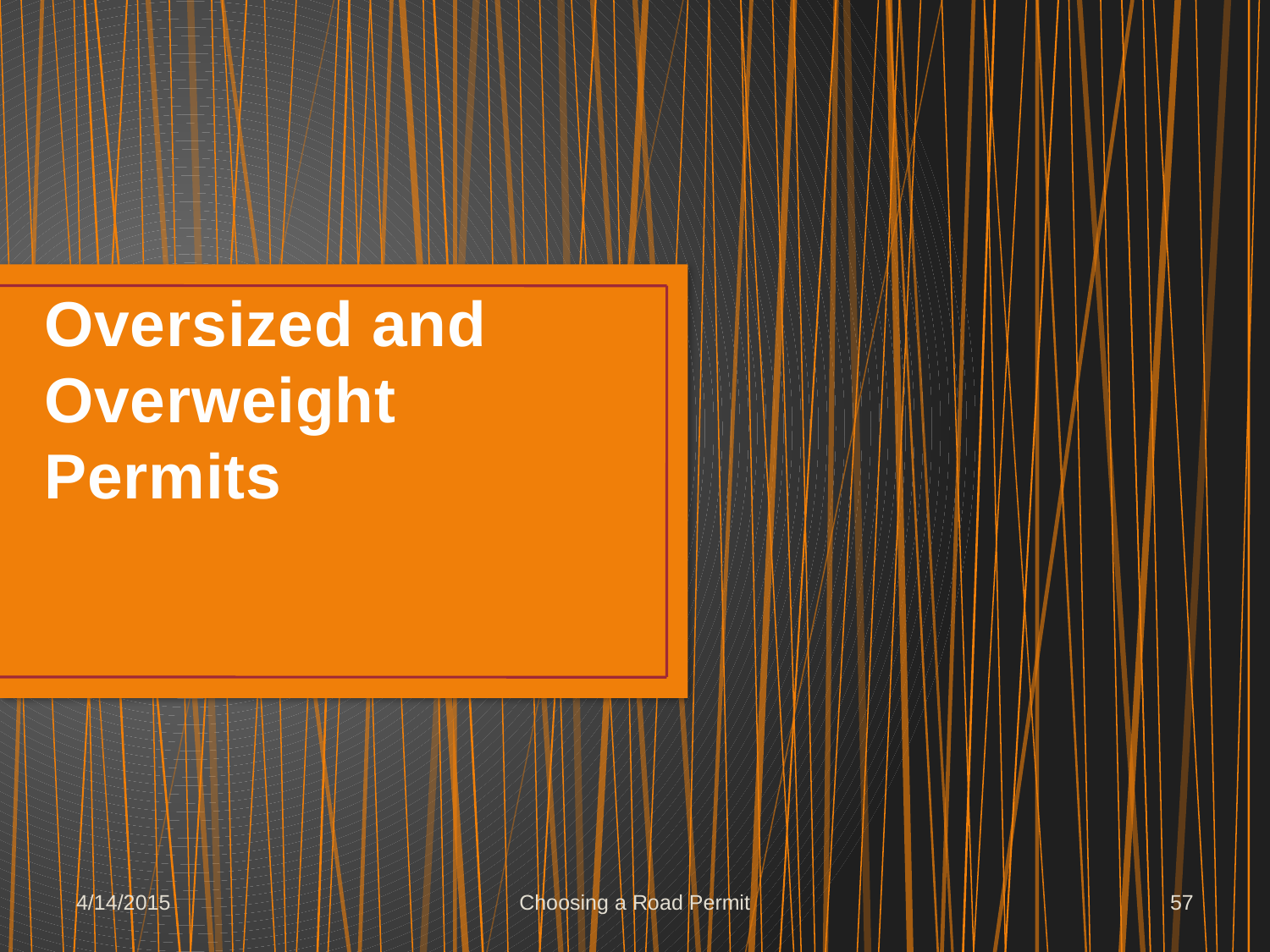

# Oversized and Overweight Permits

4/14/2015
Choosing a Road Permit
57